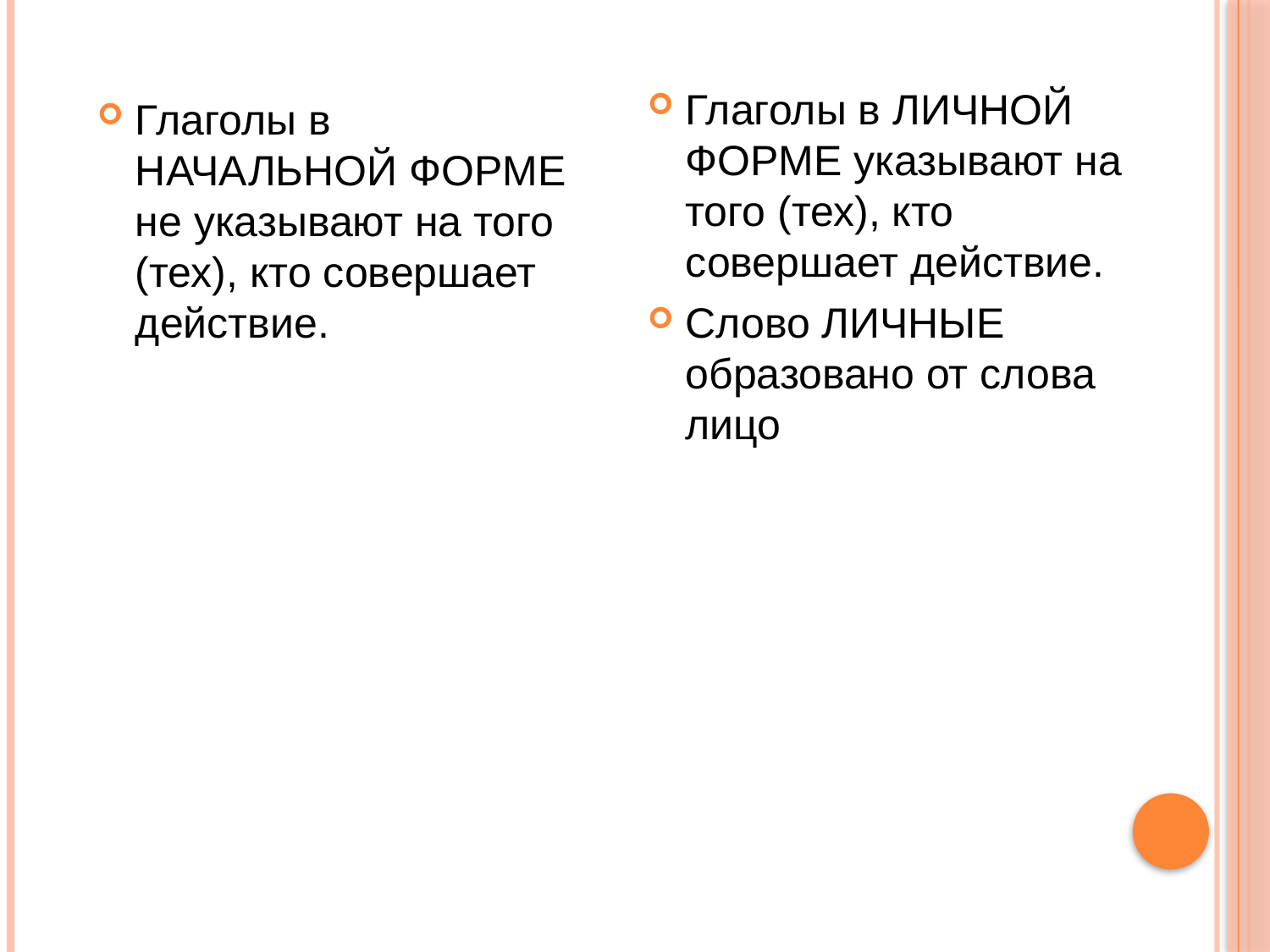

#
Глаголы в ЛИЧНОЙ ФОРМЕ указывают на того (тех), кто совершает действие.
Слово ЛИЧНЫЕ образовано от слова лицо
Глаголы в НАЧАЛЬНОЙ ФОРМЕ не указывают на того (тех), кто совершает действие.